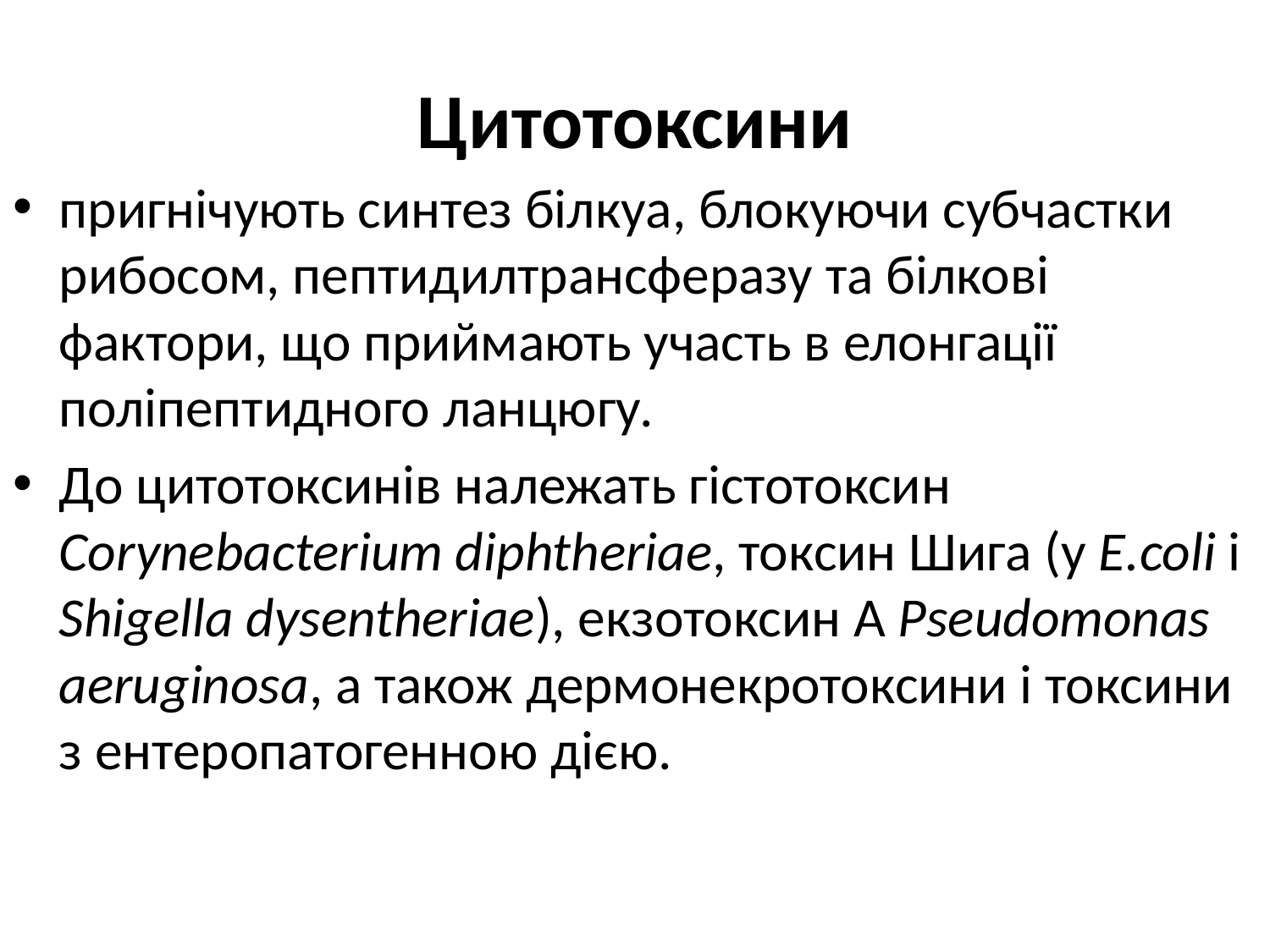

# Цитотоксини
пригнічують синтез білкуа, блокуючи субчастки рибосом, пептидилтрансферазу та білкові фактори, що приймають участь в елонгації поліпептидного ланцюгу.
До цитотоксинів належать гістотоксин Corynebacterium diphtheriae, токсин Шига (у E.coli і Shigella dysentheriae), екзотоксин А Pseudomonas aeruginosa, а також дермонекротоксини і токсини з ентеропатогенною дією.